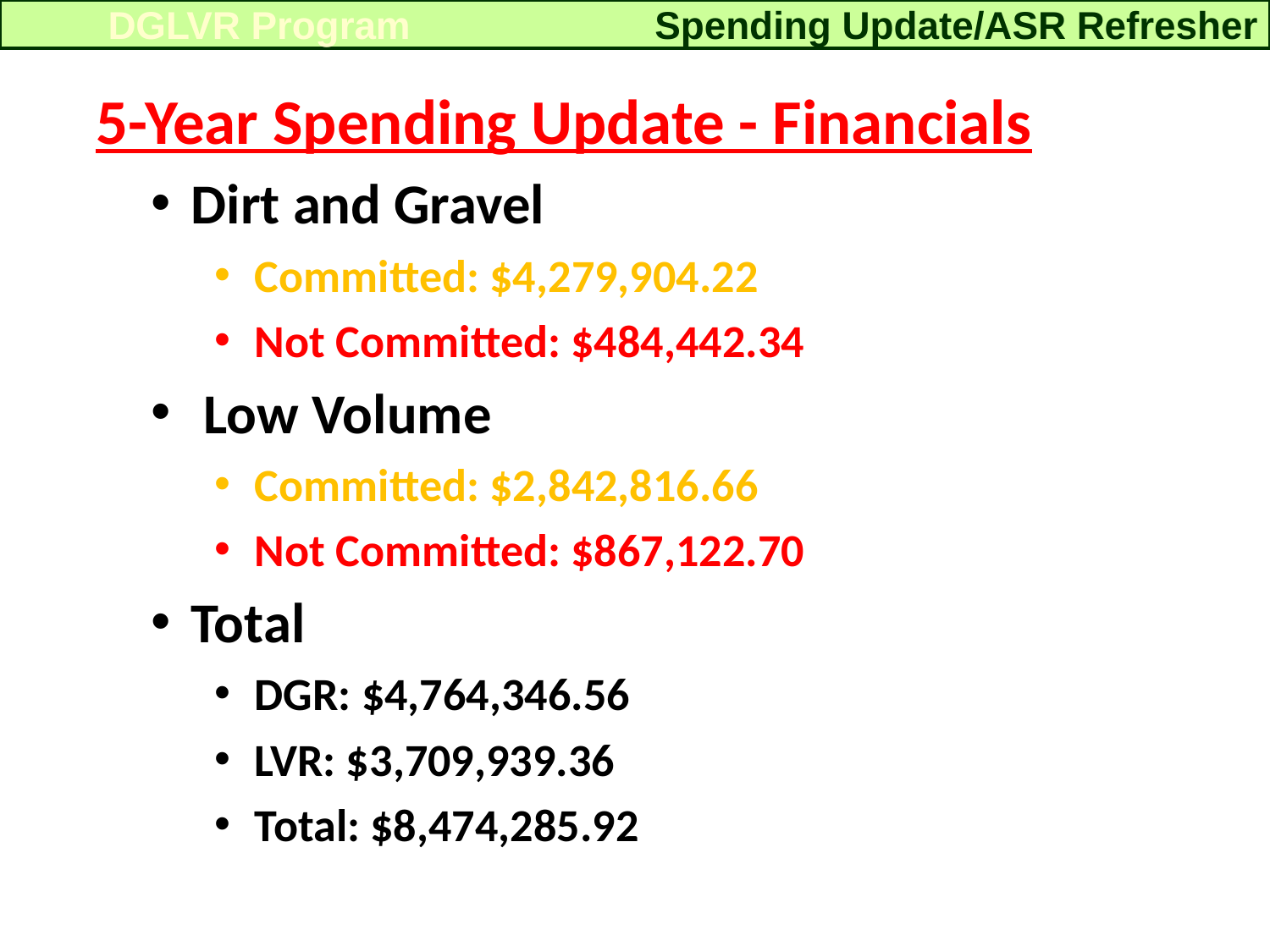

Spending Update/ASR Refresher
DGLVR Program
5-Year Spending Update - Financials
Dirt and Gravel
Committed: $4,279,904.22
Not Committed: $484,442.34
 Low Volume
Committed: $2,842,816.66
Not Committed: $867,122.70
Total
DGR: $4,764,346.56
LVR: $3,709,939.36
Total: $8,474,285.92